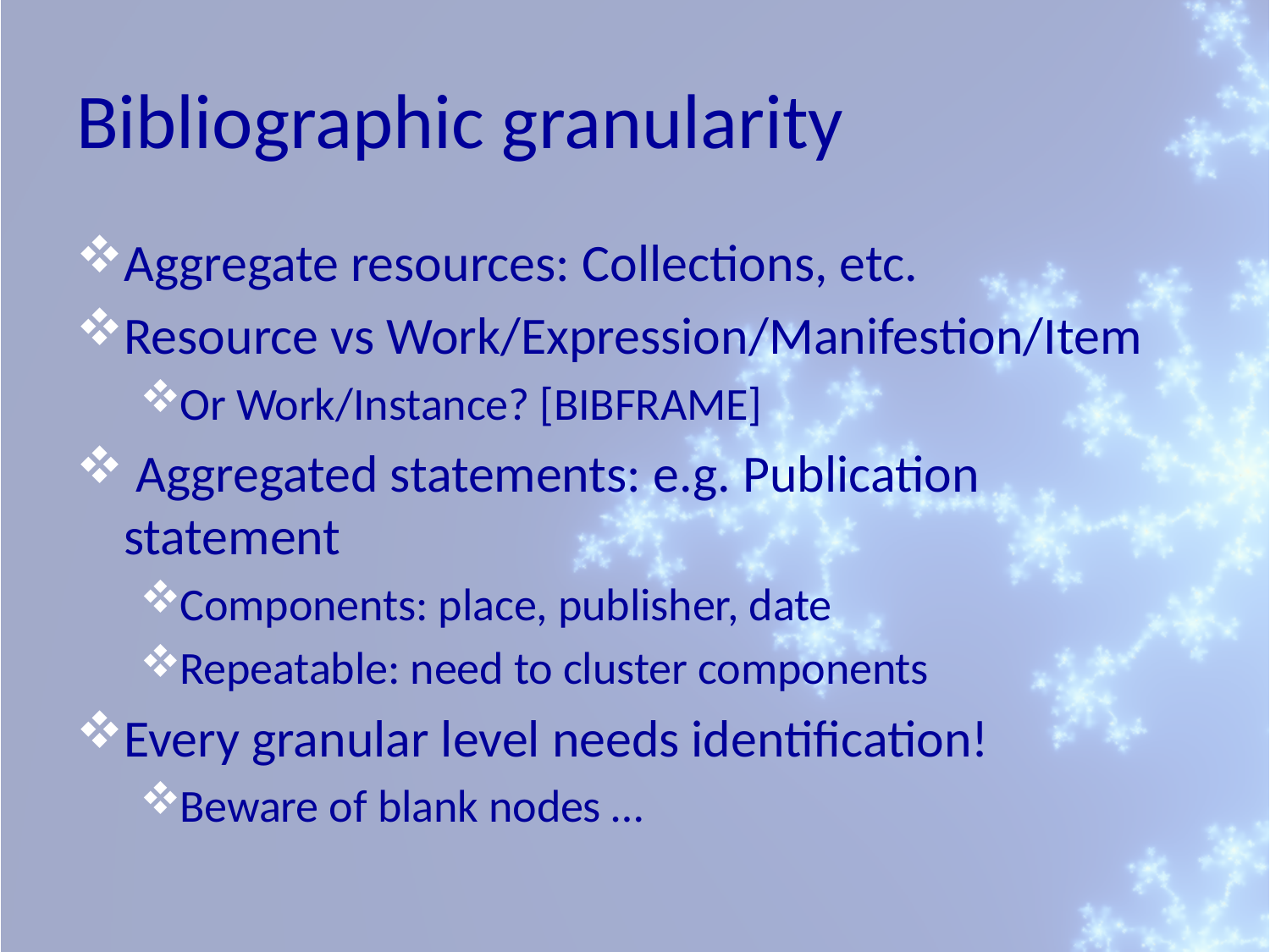

# Bibliographic granularity
Aggregate resources: Collections, etc.
Resource vs Work/Expression/Manifestion/Item
Or Work/Instance? [BIBFRAME]
 Aggregated statements: e.g. Publication statement
Components: place, publisher, date
Repeatable: need to cluster components
Every granular level needs identification!
Beware of blank nodes …